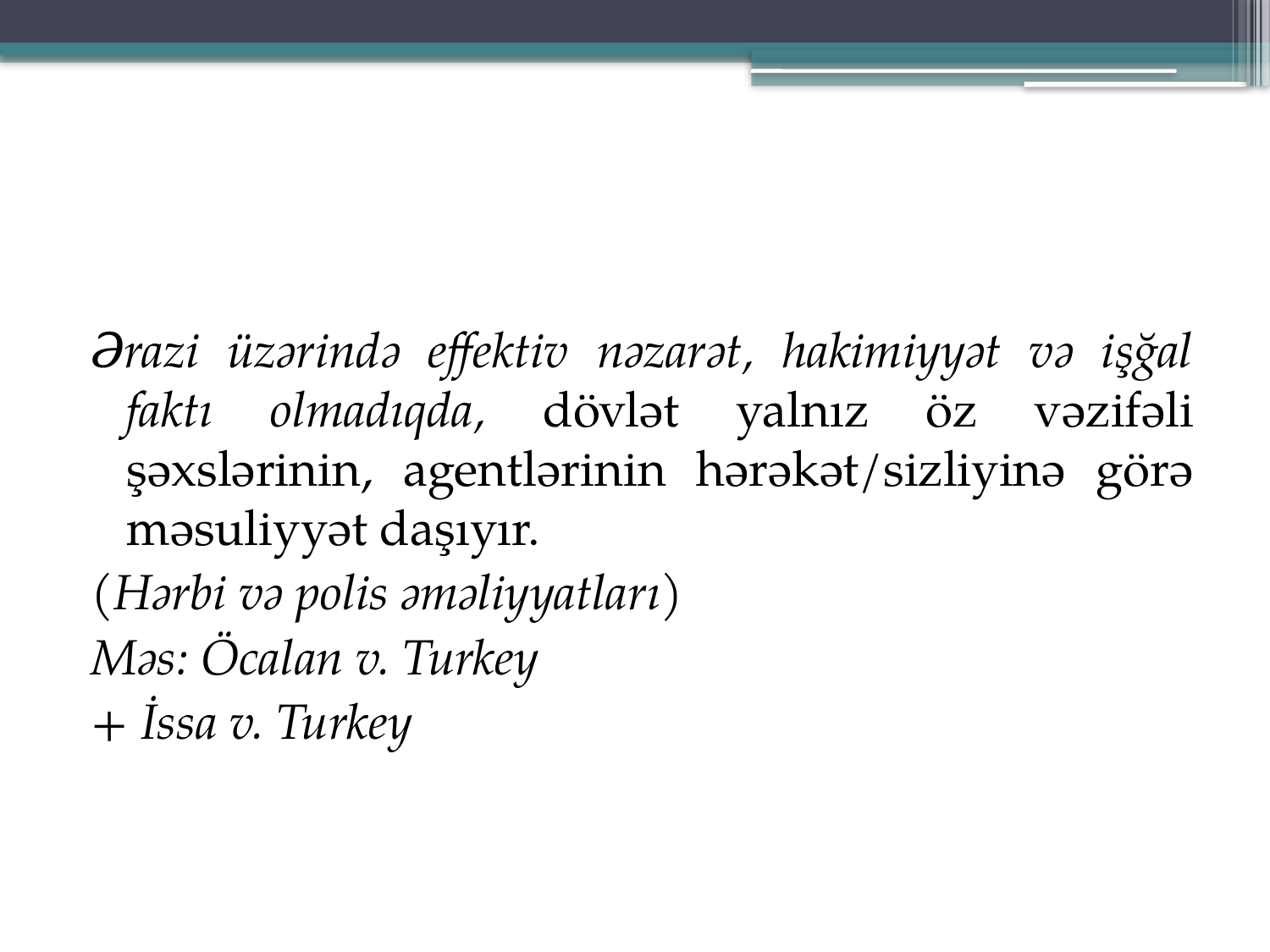

Ərazi üzərində effektiv nəzarət, hakimiyyət və işğal faktı olmadıqda, dövlət yalnız öz vəzifəli şəxslərinin, agentlərinin hərəkət/sizliyinə görə məsuliyyət daşıyır.
(Hərbi və polis əməliyyatları)
Məs: Öcalan v. Turkey
+ İssa v. Turkey